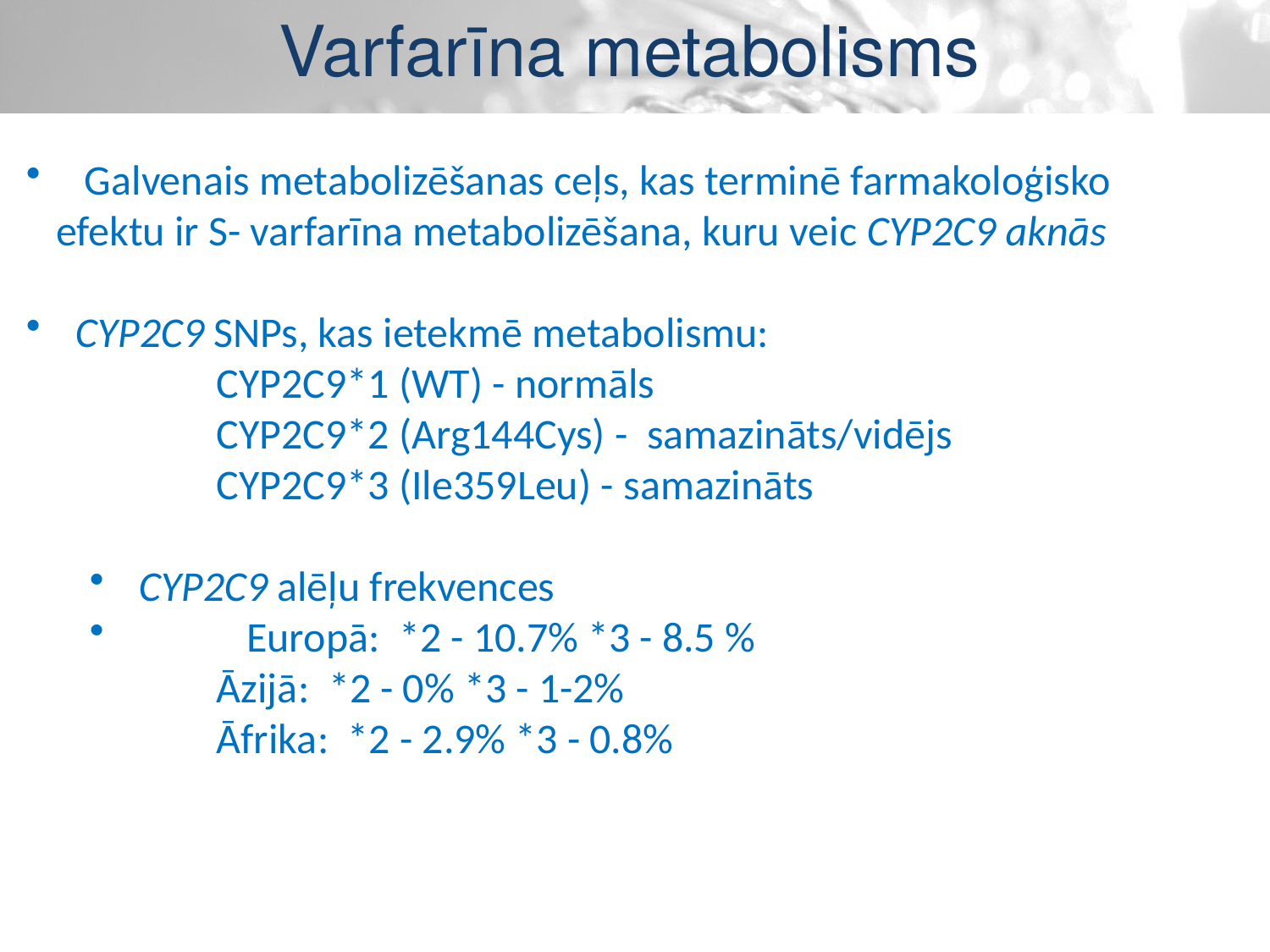

Varfarīna metabolisms
#
   Galvenais metabolizēšanas ceļs, kas terminē farmakoloģisko efektu ir S- varfarīna metabolizēšana, kuru veic CYP2C9 aknās

  CYP2C9 SNPs, kas ietekmē metabolismu:
	CYP2C9*1 (WT) - normāls
	CYP2C9*2 (Arg144Cys) -  samazināts/vidējs
	CYP2C9*3 (Ile359Leu) - samazināts

  CYP2C9 alēļu frekvences
	Europā:  *2 - 10.7% *3 - 8.5 %
	Āzijā:  *2 - 0% *3 - 1-2%
	Āfrika:  *2 - 2.9% *3 - 0.8%